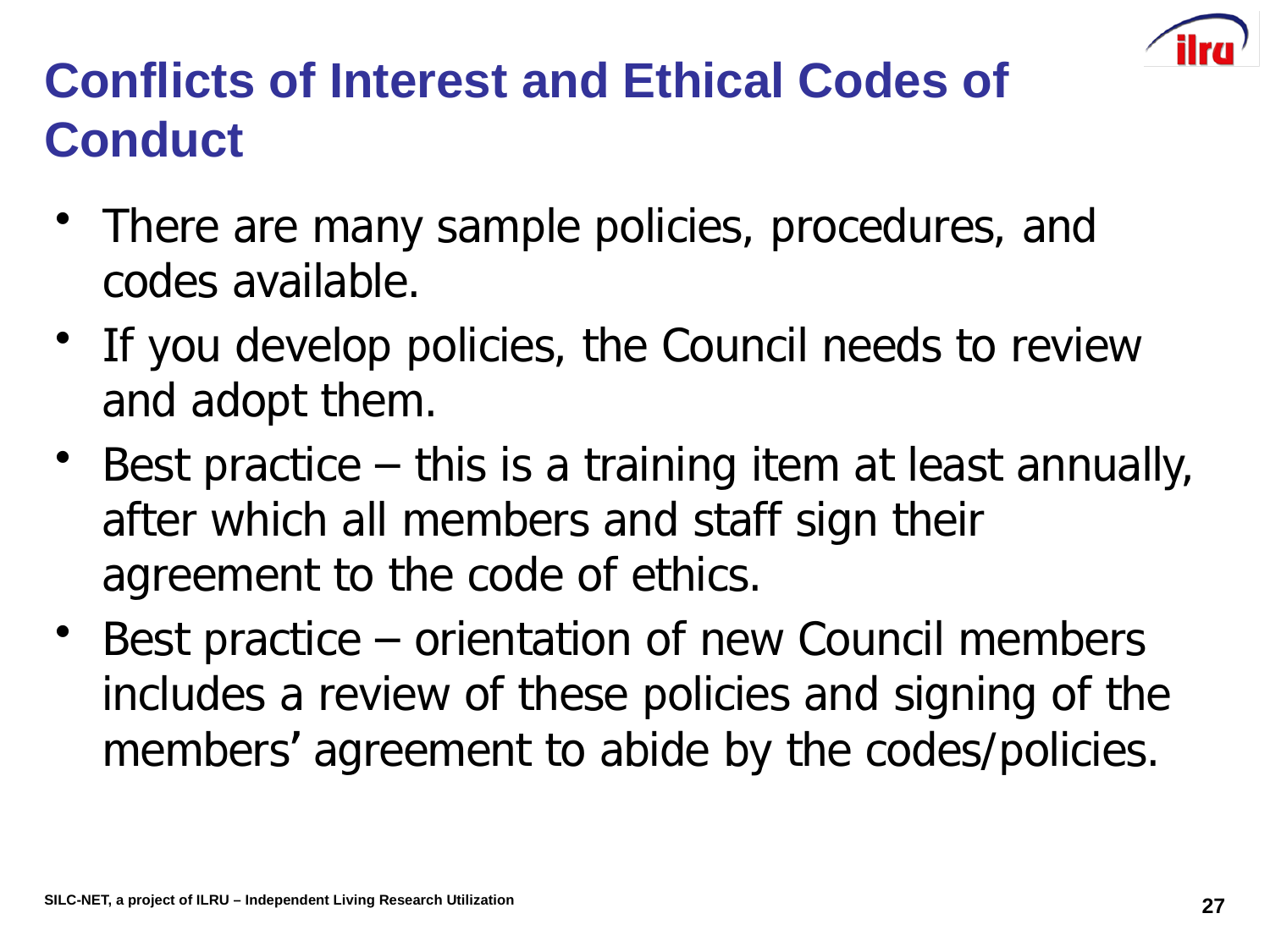

# Conflicts of Interest and Ethical Codes of Conduct
There are many sample policies, procedures, and codes available.
If you develop policies, the Council needs to review and adopt them.
Best practice – this is a training item at least annually, after which all members and staff sign their agreement to the code of ethics.
Best practice – orientation of new Council members includes a review of these policies and signing of the members’ agreement to abide by the codes/policies.
27